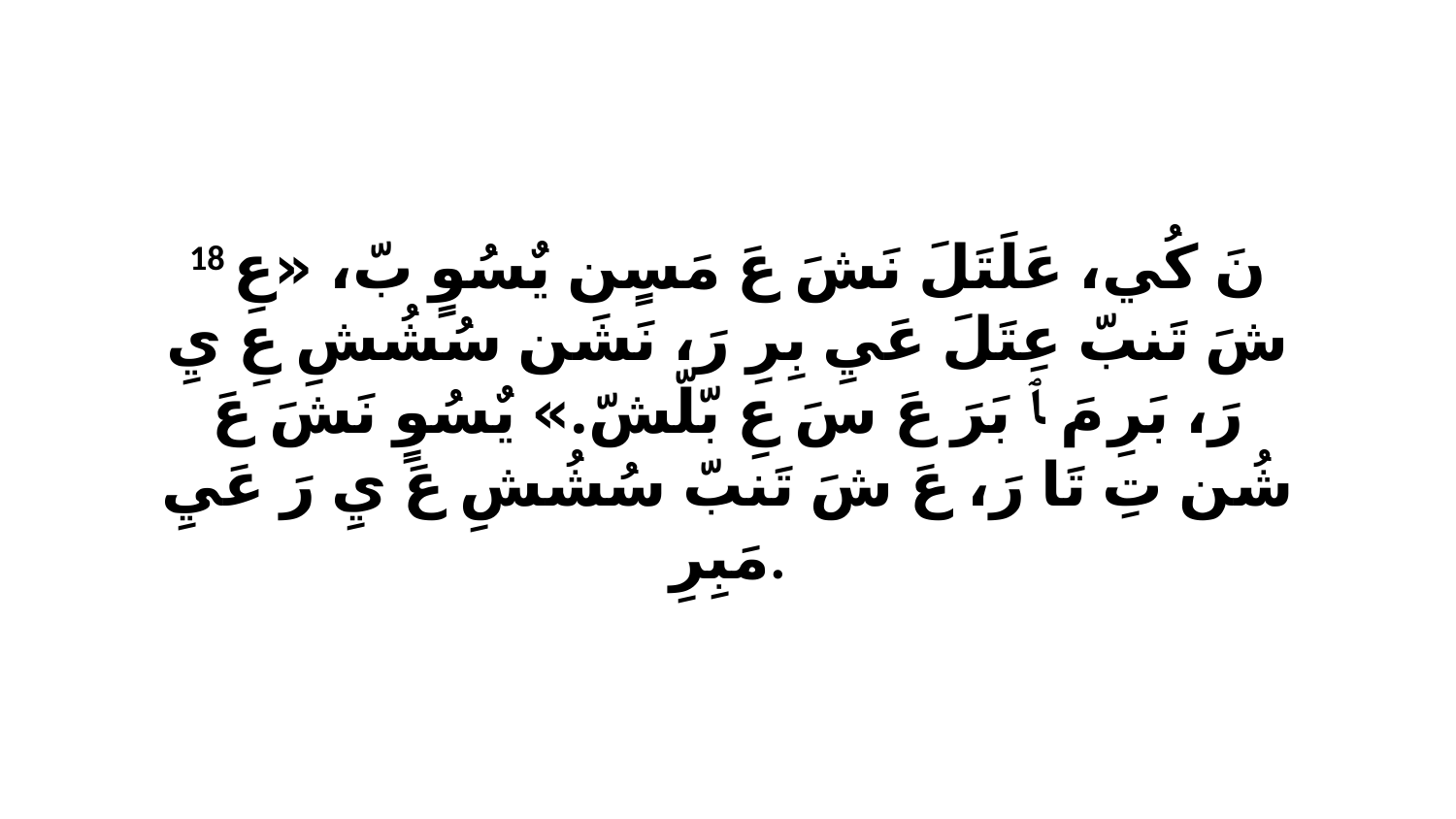

18 نَ كُي، عَلَتَلَ نَشَ عَ مَسٍن يٌسُوٍ بّ، «عِ شَ تَنبّ عِتَلَ عَيِ بِرِ رَ، نَشَن سُشُشِ عِ يِ رَ، بَرِ مَ ﭑ بَرَ عَ سَ عِ بّلّشّ.» يٌسُوٍ نَشَ عَ شُن تِ تَا رَ، عَ شَ تَنبّ سُشُشِ عَ يِ رَ عَيِ مَبِرِ.